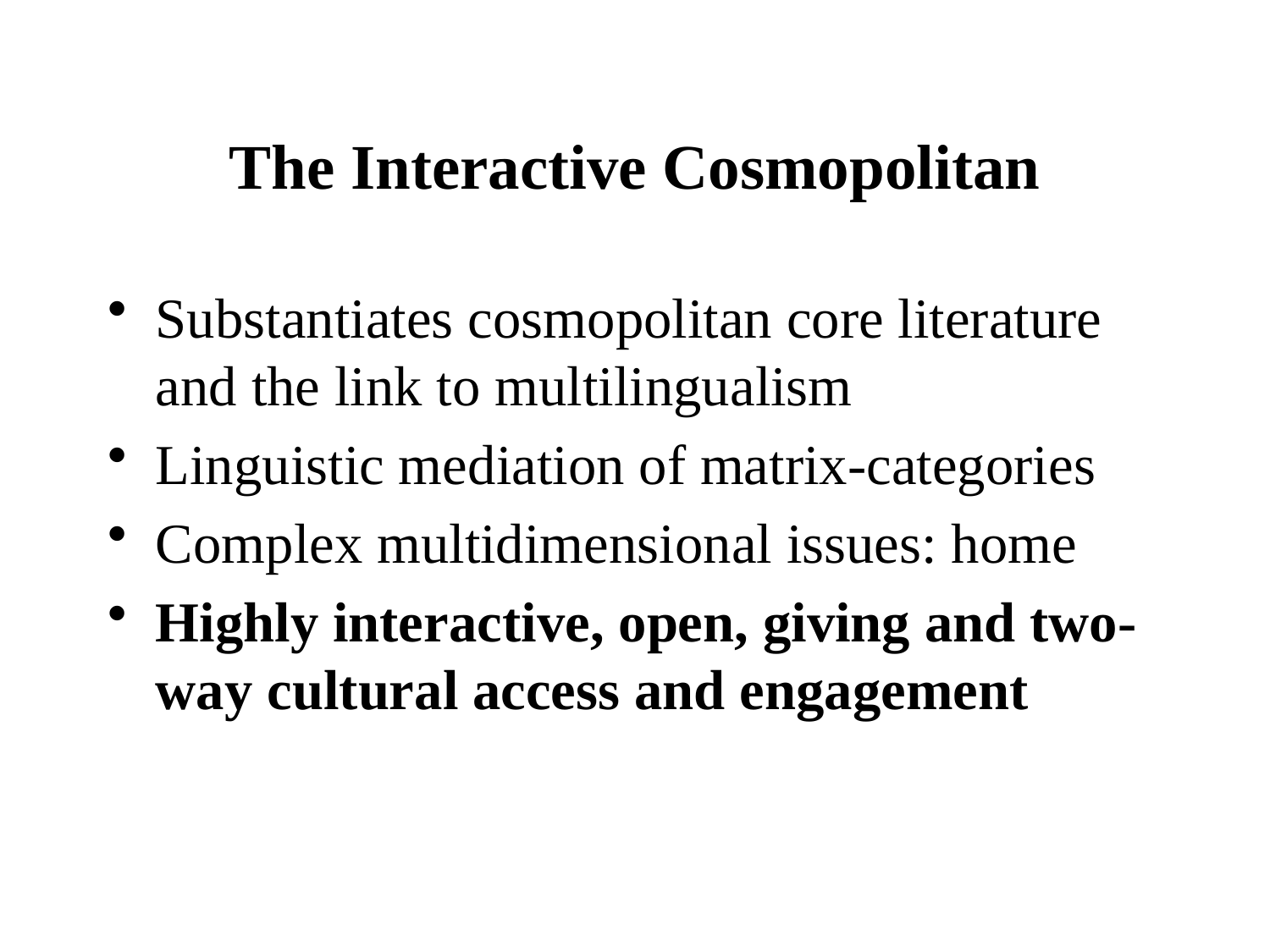

# The Interactive Cosmopolitan
Substantiates cosmopolitan core literature and the link to multilingualism
Linguistic mediation of matrix-categories
Complex multidimensional issues: home
Highly interactive, open, giving and two-way cultural access and engagement